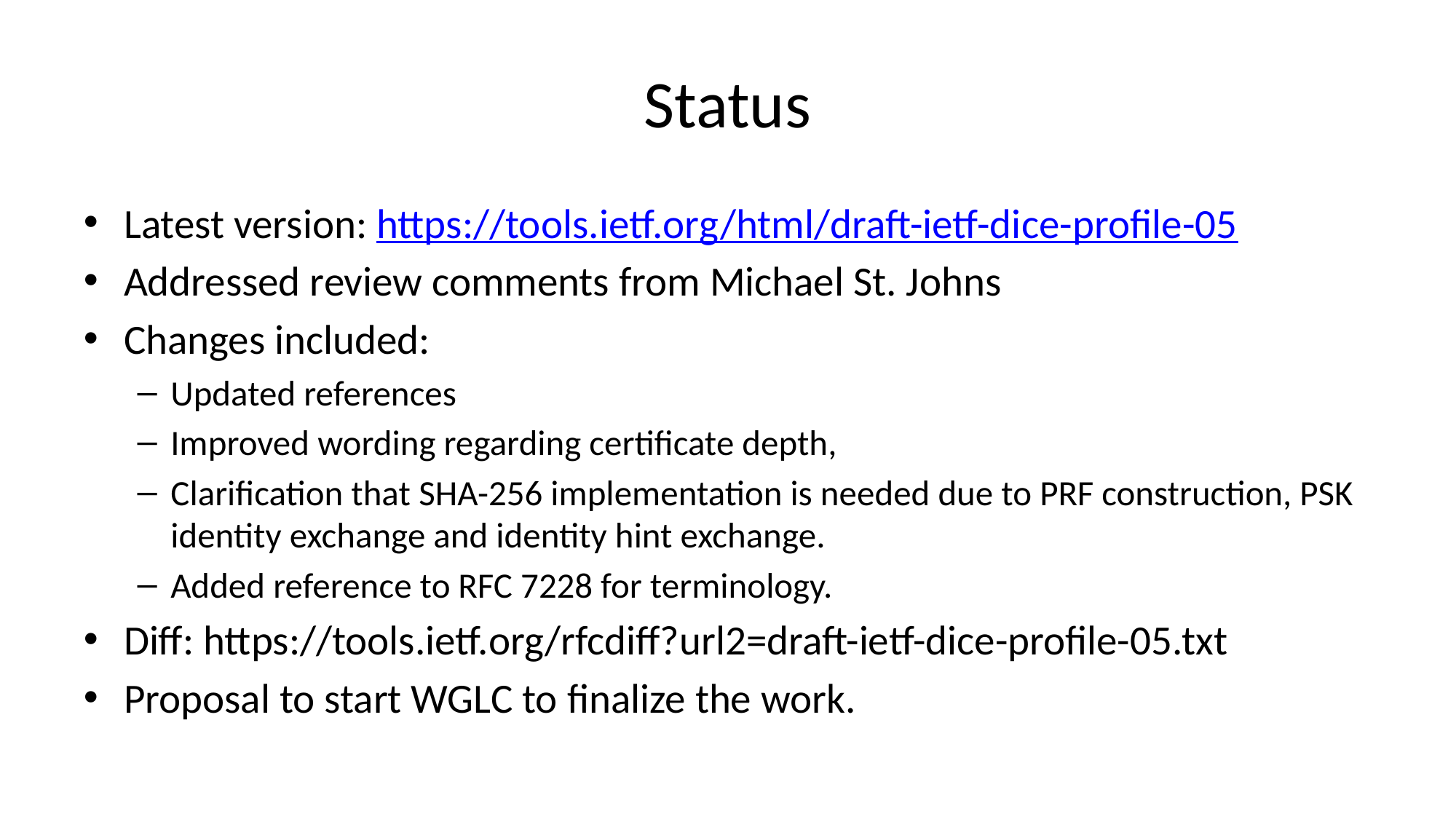

# Status
Latest version: https://tools.ietf.org/html/draft-ietf-dice-profile-05
Addressed review comments from Michael St. Johns
Changes included:
Updated references
Improved wording regarding certificate depth,
Clarification that SHA-256 implementation is needed due to PRF construction, PSK identity exchange and identity hint exchange.
Added reference to RFC 7228 for terminology.
Diff: https://tools.ietf.org/rfcdiff?url2=draft-ietf-dice-profile-05.txt
Proposal to start WGLC to finalize the work.